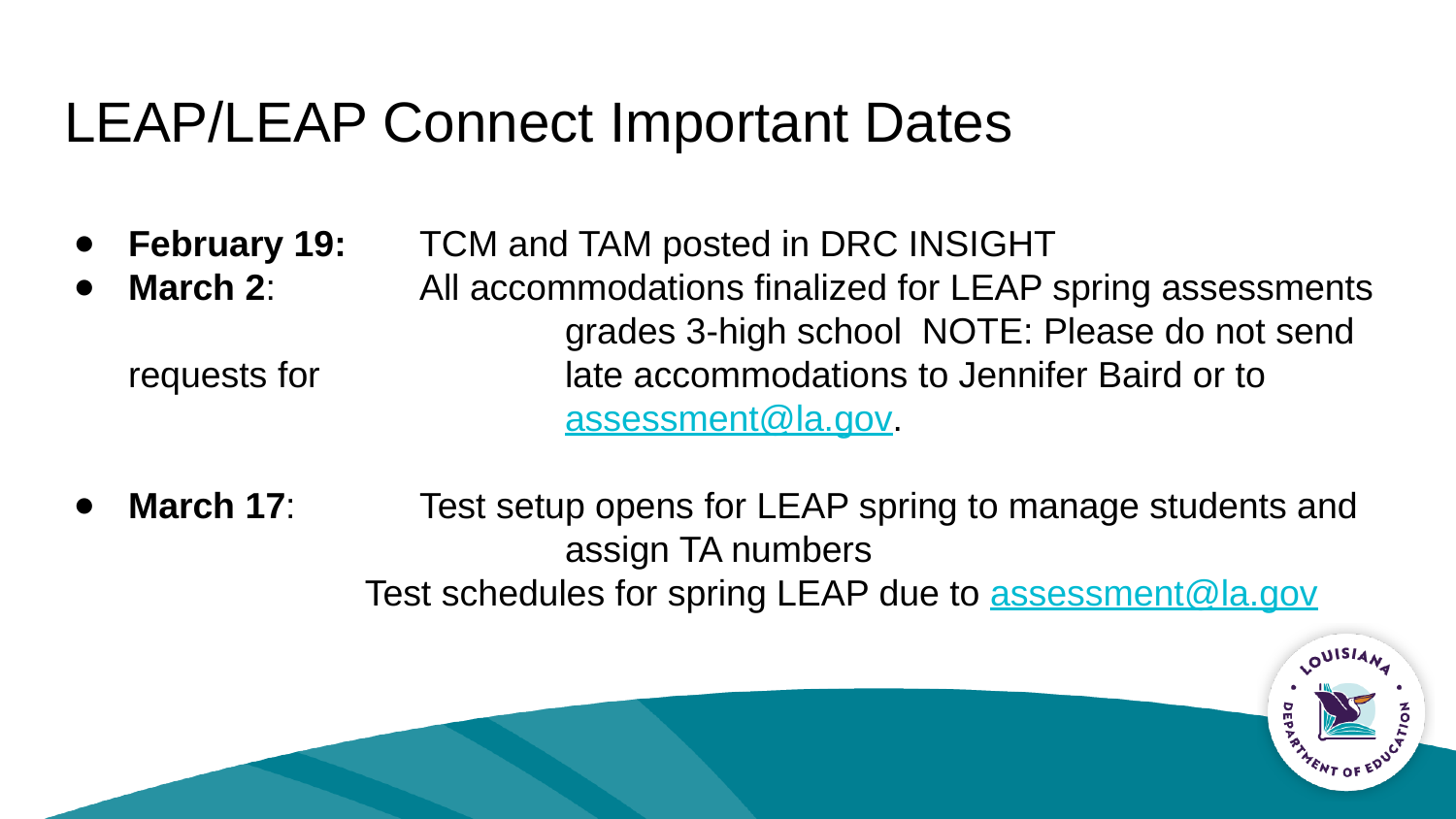

# LEAP/LEAP Connect Important Dates

February 19:	TCM and TAM posted in DRC INSIGHT
March 2: 	All accommodations finalized for LEAP spring assessments 			grades 3-high school  NOTE: Please do not send requests for 		late accommodations to Jennifer Baird or to	 			assessment@la.gov.

March 17: 	Test setup opens for LEAP spring to manage students and 			assign TA numbers
		Test schedules for spring LEAP due to assessment@la.gov